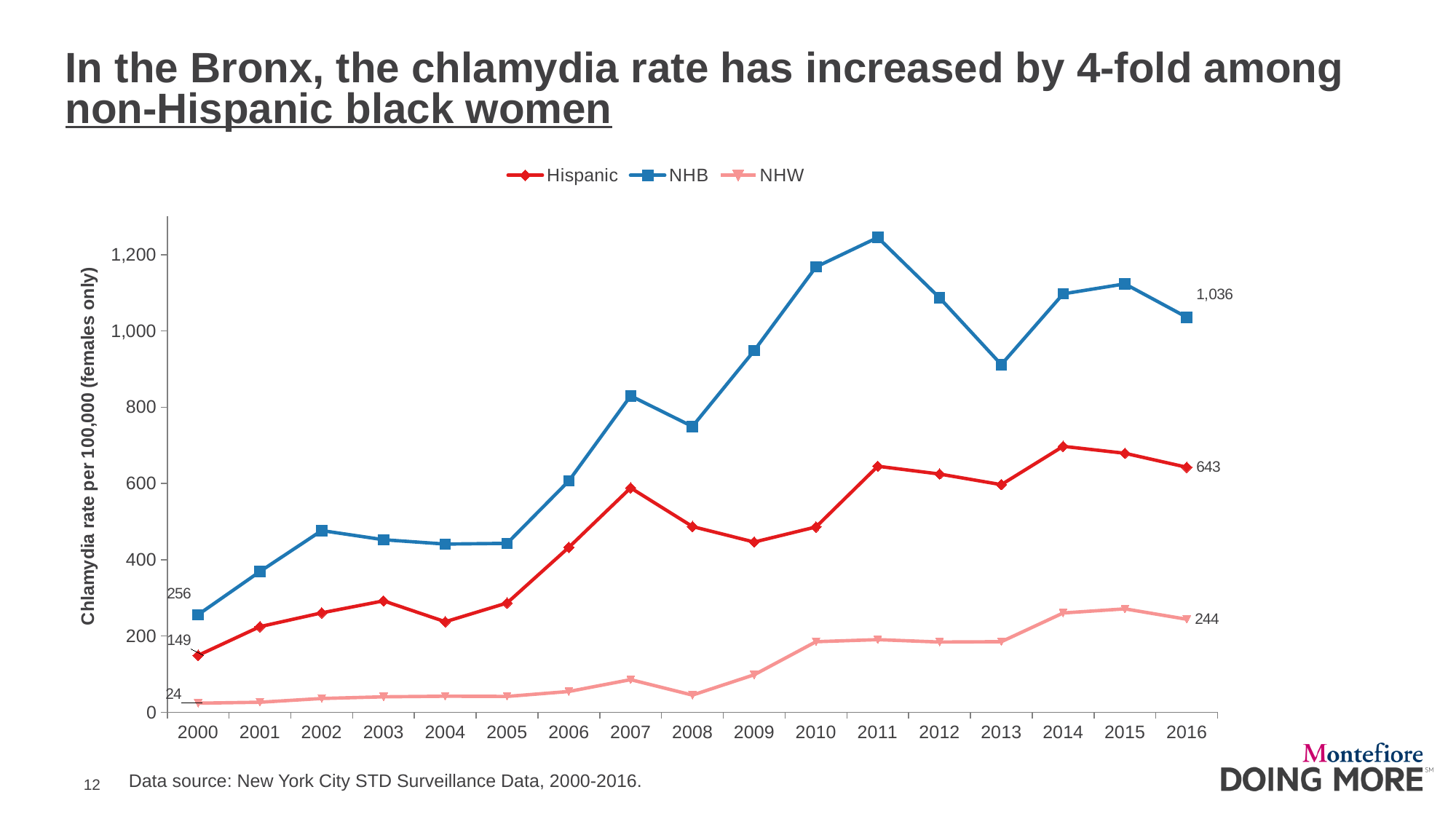

In the Bronx, the chlamydia rate has increased by 4-fold among non-Hispanic black women

### Chart

| Category | Hispanic | NHB | NHW |
|---|---|---|---|
| 2000 | 149.2 | 255.9 | 23.8 |
| 2001 | 224.5 | 369.0 | 26.3 |
| 2002 | 260.7 | 476.5 | 36.1 |
| 2003 | 292.1 | 452.4 | 40.5 |
| 2004 | 237.4 | 441.1 | 42.1 |
| 2005 | 286.6 | 443.0 | 41.5 |
| 2006 | 432.5 | 606.8 | 54.5 |
| 2007 | 588.4 | 829.7 | 85.6 |
| 2008 | 487.1 | 749.5 | 45.0 |
| 2009 | 446.4 | 948.5 | 98.4 |
| 2010 | 485.9 | 1167.8 | 185.0 |
| 2011 | 645.1 | 1245.0 | 190.5 |
| 2012 | 624.7 | 1086.9 | 184.1 |
| 2013 | 596.9 | 911.7 | 185.1 |
| 2014 | 697.4 | 1097.3 | 260.3 |
| 2015 | 679.1 | 1123.4 | 271.2 |
| 2016 | 642.5 | 1036.0 | 243.9 |
Data source: New York City STD Surveillance Data, 2000-2016.